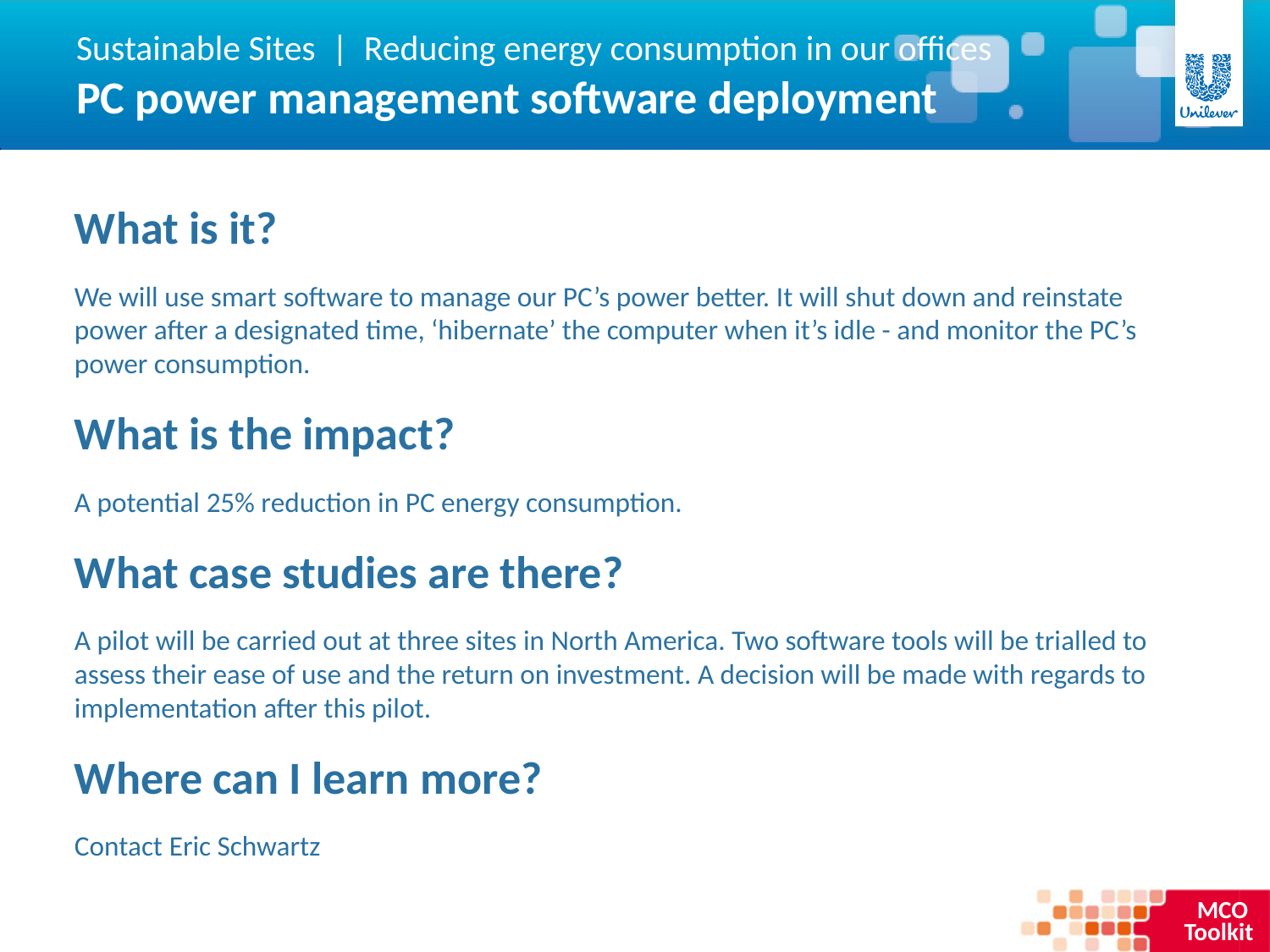

Sustainable Sites  |  Reducing energy consumption in our offices
PC power management software deployment
What is it?
We will use smart software to manage our PC’s power better. It will shut down and reinstate power after a designated time, ‘hibernate’ the computer when it’s idle - and monitor the PC’s power consumption.
What is the impact?
A potential 25% reduction in PC energy consumption.
What case studies are there?
A pilot will be carried out at three sites in North America. Two software tools will be trialled to assess their ease of use and the return on investment. A decision will be made with regards to implementation after this pilot.
Where can I learn more?
Contact Eric Schwartz